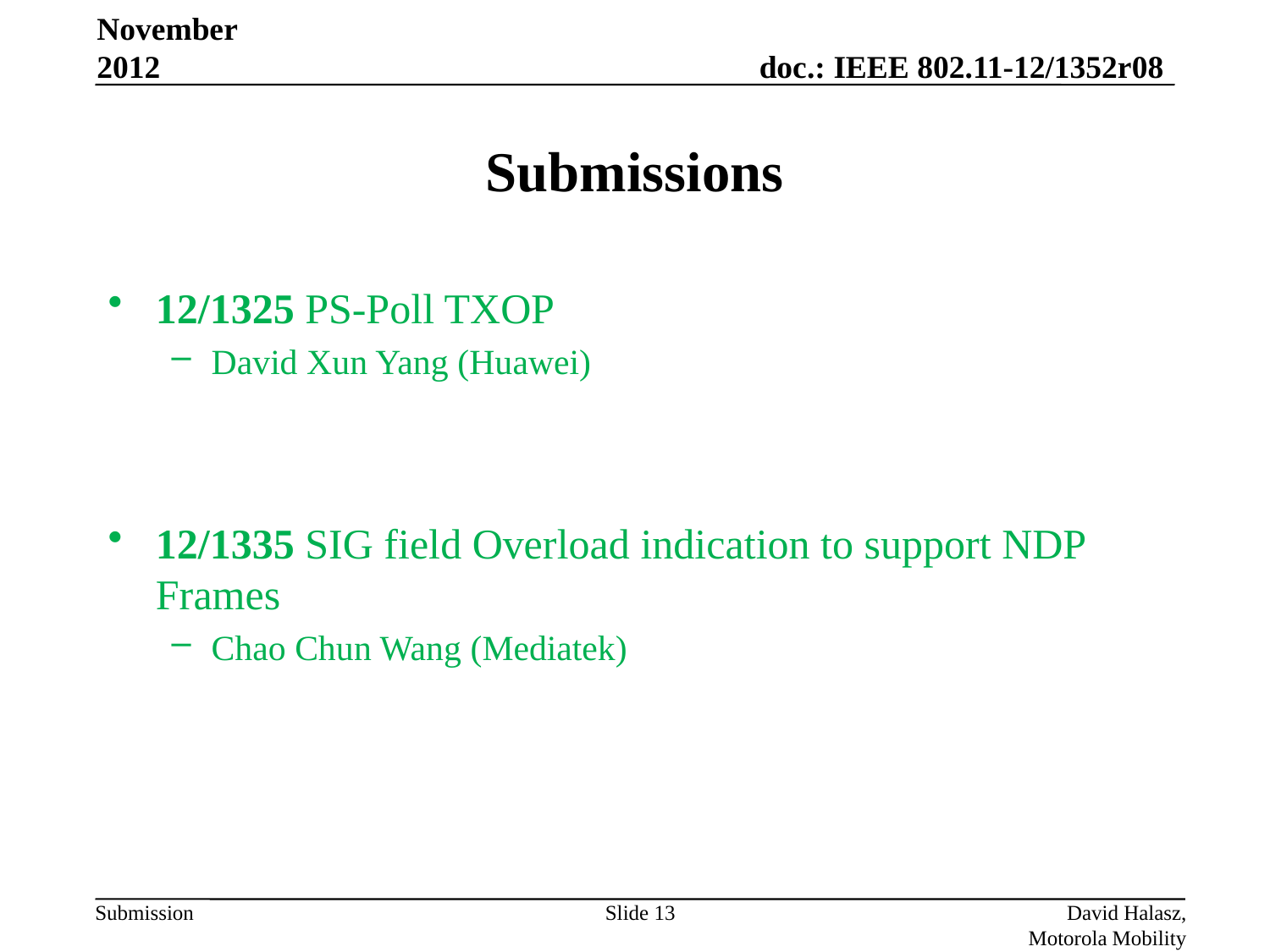

November 2012
# Submissions
12/1325 PS-Poll TXOP
David Xun Yang (Huawei)

12/1335 SIG field Overload indication to support NDP Frames
Chao Chun Wang (Mediatek)

Slide 13
David Halasz, Motorola Mobility